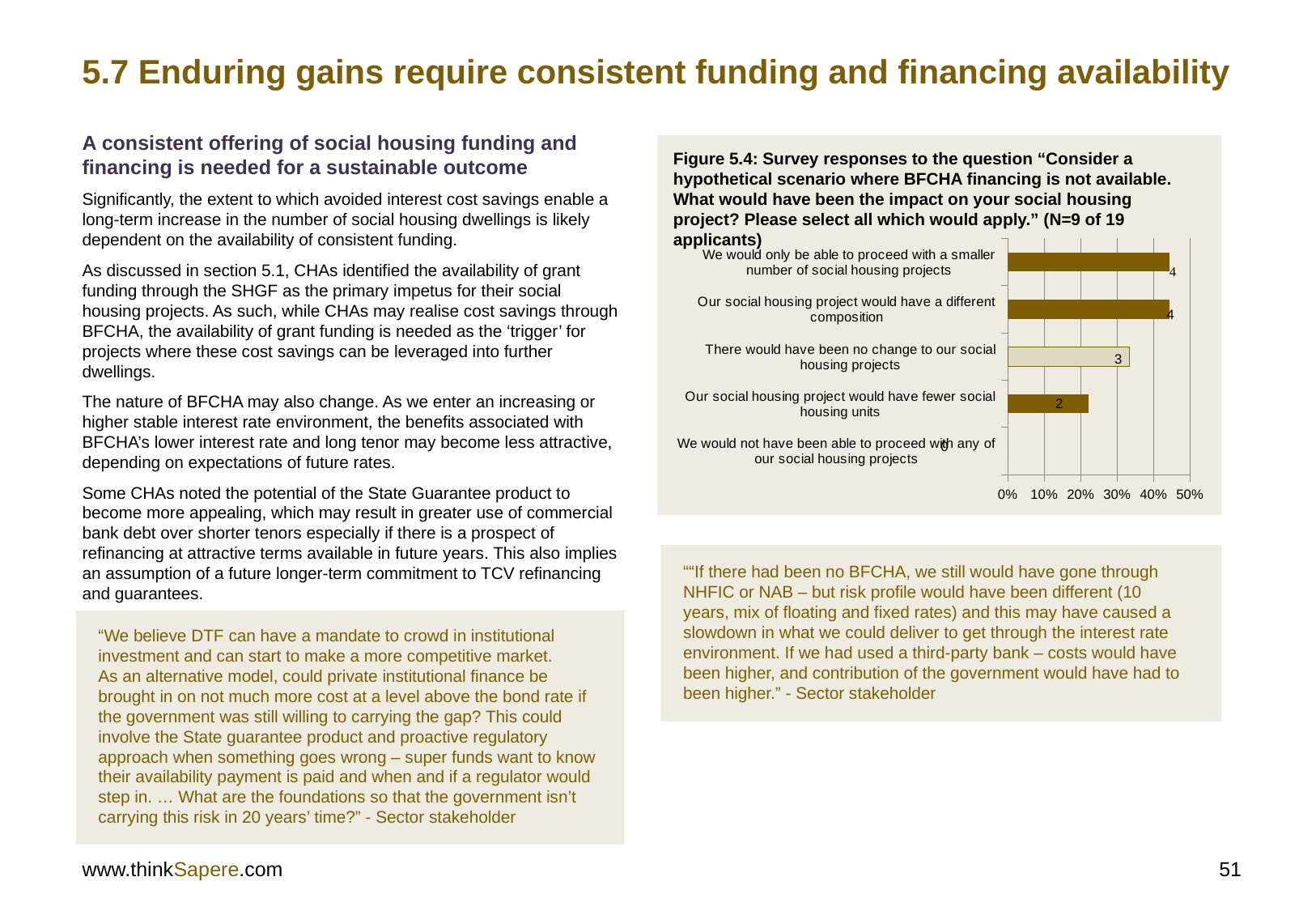

5.7 Enduring gains require consistent funding and financing availability
A consistent offering of social housing funding and financing is needed for a sustainable outcome
Significantly, the extent to which avoided interest cost savings enable a long-term increase in the number of social housing dwellings is likely dependent on the availability of consistent funding.
As discussed in section 5.1, CHAs identified the availability of grant funding through the SHGF as the primary impetus for their social housing projects. As such, while CHAs may realise cost savings through BFCHA, the availability of grant funding is needed as the ‘trigger’ for projects where these cost savings can be leveraged into further dwellings.
The nature of BFCHA may also change. As we enter an increasing or higher stable interest rate environment, the benefits associated with BFCHA’s lower interest rate and long tenor may become less attractive, depending on expectations of future rates.
Some CHAs noted the potential of the State Guarantee product to become more appealing, which may result in greater use of commercial bank debt over shorter tenors especially if there is a prospect of refinancing at attractive terms available in future years. This also implies an assumption of a future longer-term commitment to TCV refinancing and guarantees.

Figure 5.4: Survey responses to the question “Consider a hypothetical scenario where BFCHA financing is not available.
What would have been the impact on your social housing project? Please select all which would apply.” (N=9 of 19 applicants)

### Chart

| Category | Responses |
|---|---|
| We would not have been able to proceed with any of our social housing projects | 0.0 |
| Our social housing project would have fewer social housing units | 0.2222 |
| There would have been no change to our social housing projects | 0.3333 |
| Our social housing project would have a different composition | 0.4444 |
| We would only be able to proceed with a smaller number of social housing projects | 0.4444 |
““If there had been no BFCHA, we still would have gone through NHFIC or NAB – but risk profile would have been different (10 years, mix of floating and fixed rates) and this may have caused a slowdown in what we could deliver to get through the interest rate environment. If we had used a third-party bank – costs would have been higher, and contribution of the government would have had to been higher.” - Sector stakeholder

“We believe DTF can have a mandate to crowd in institutional investment and can start to make a more competitive market.
As an alternative model, could private institutional finance be brought in on not much more cost at a level above the bond rate if the government was still willing to carrying the gap? This could involve the State guarantee product and proactive regulatory approach when something goes wrong – super funds want to know their availability payment is paid and when and if a regulator would step in. … What are the foundations so that the government isn’t carrying this risk in 20 years’ time?” - Sector stakeholder
www.thinkSapere.com
51